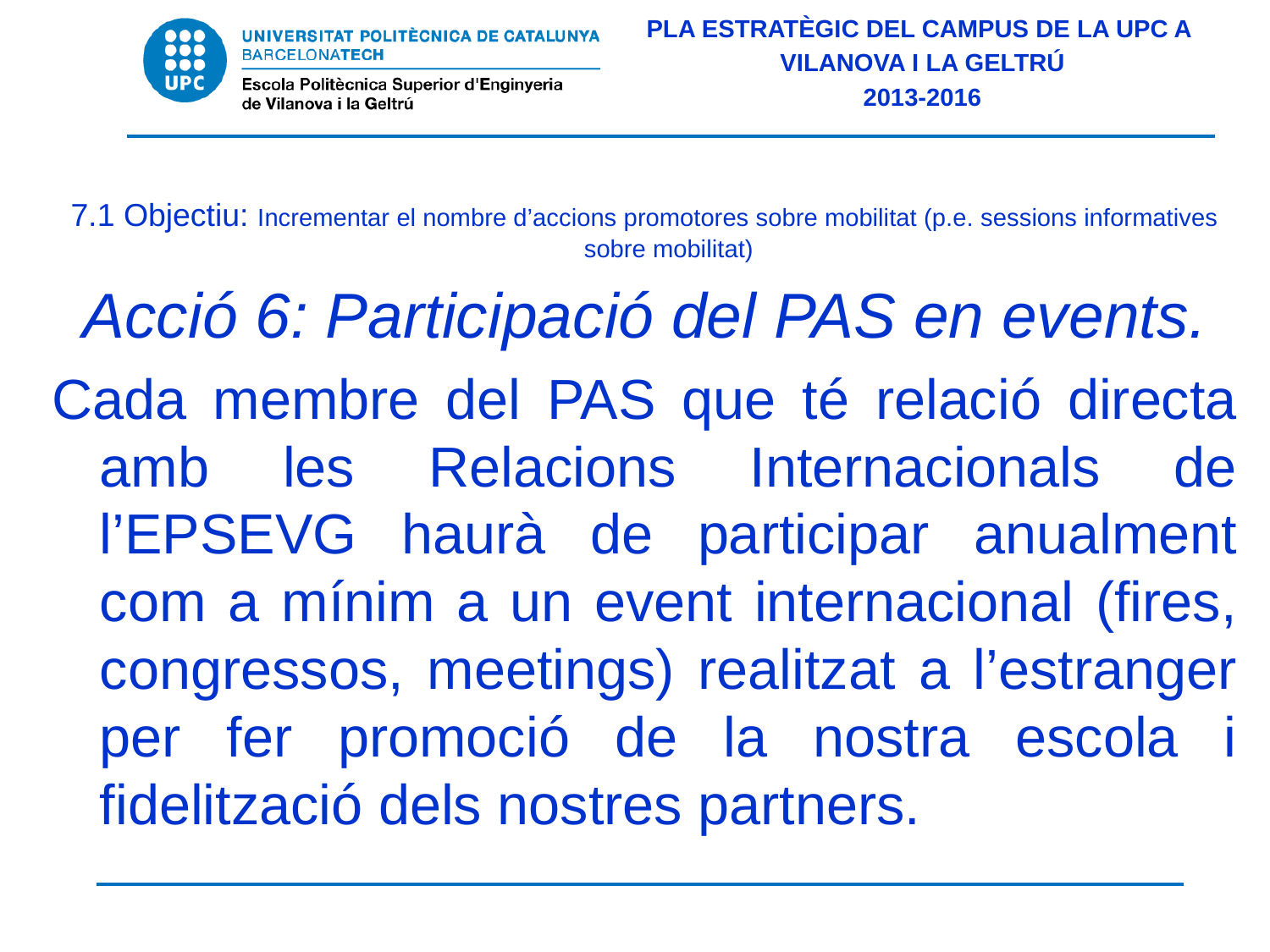

PLA ESTRATÈGIC DEL CAMPUS DE LA UPC A
VILANOVA I LA GELTRÚ
2013-2016

7.1 Objectiu: Incrementar el nombre d’accions promotores sobre mobilitat (p.e. sessions informatives sobre mobilitat)
Acció 6: Participació del PAS en events.
Cada membre del PAS que té relació directa amb les Relacions Internacionals de l’EPSEVG haurà de participar anualment com a mínim a un event internacional (fires, congressos, meetings) realitzat a l’estranger per fer promoció de la nostra escola i fidelització dels nostres partners.